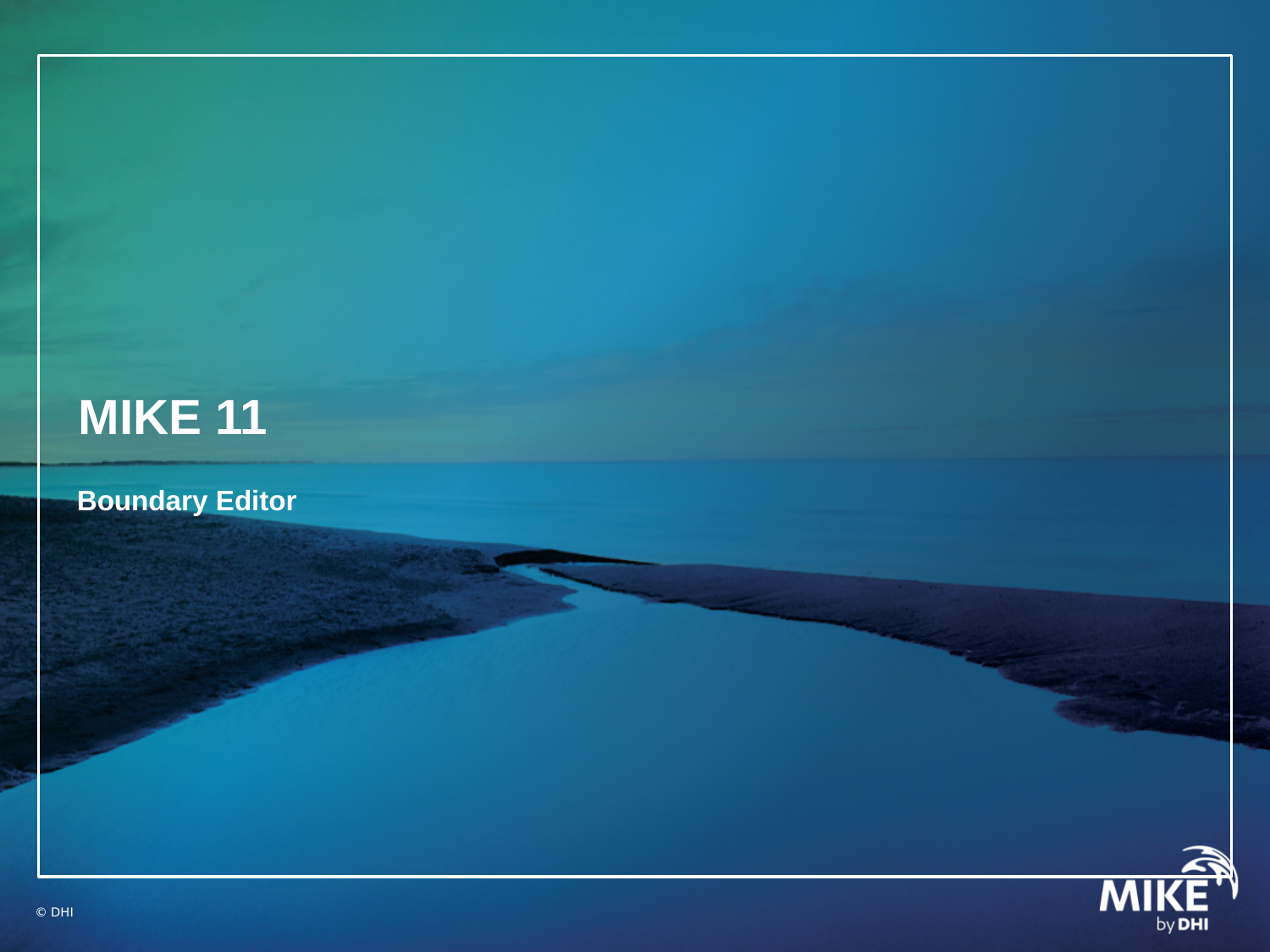

# MIKE 11
Boundary Editor
© DHI